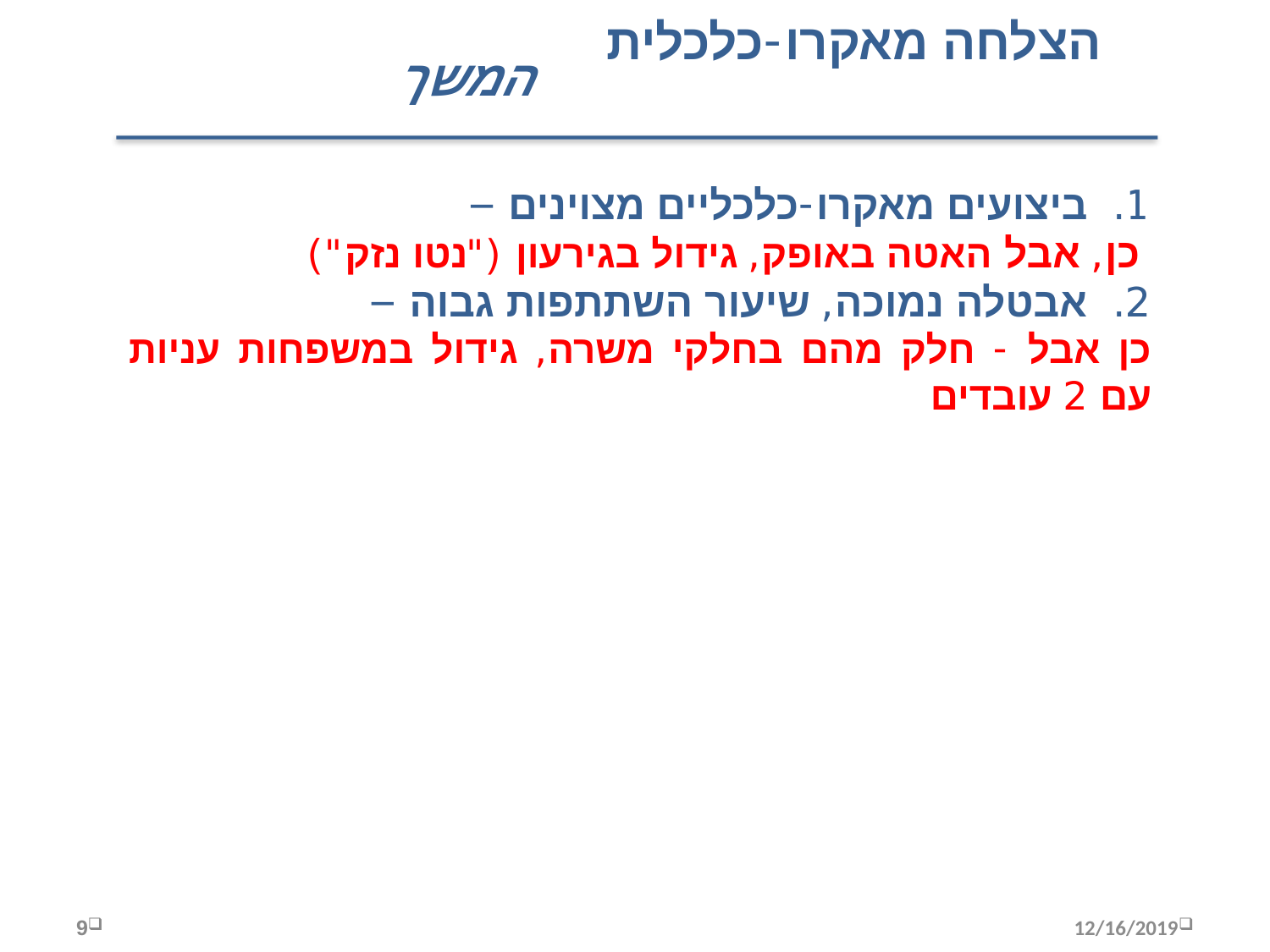

הצלחה מאקרו-כלכלית
                המשך
ביצועים מאקרו-כלכליים מצוינים –
	 כן, אבל האטה באופק, גידול בגירעון ("נטו נזק")
אבטלה נמוכה, שיעור השתתפות גבוה –
	כן אבל - חלק מהם בחלקי משרה, גידול במשפחות 	עניות עם 2 עובדים

9
12/16/2019